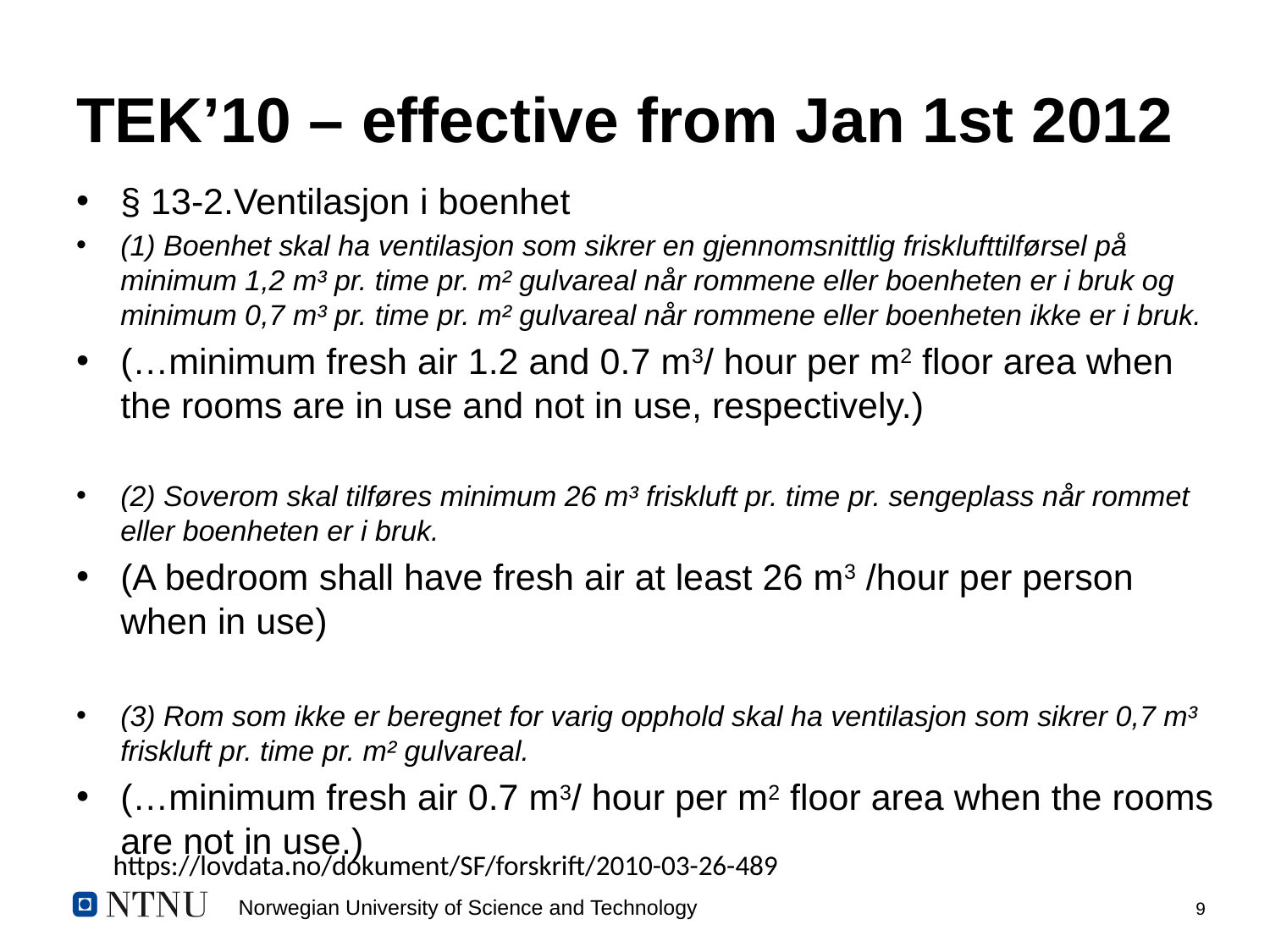

# TEK’10 – effective from Jan 1st 2012
§ 13-2.Ventilasjon i boenhet
(1) Boenhet skal ha ventilasjon som sikrer en gjennomsnittlig frisklufttilførsel på minimum 1,2 m³ pr. time pr. m² gulvareal når rommene eller boenheten er i bruk og minimum 0,7 m³ pr. time pr. m² gulvareal når rommene eller boenheten ikke er i bruk.
(…minimum fresh air 1.2 and 0.7 m3/ hour per m2 floor area when the rooms are in use and not in use, respectively.)

(2) Soverom skal tilføres minimum 26 m³ friskluft pr. time pr. sengeplass når rommet eller boenheten er i bruk.
(A bedroom shall have fresh air at least 26 m3 /hour per person when in use)

(3) Rom som ikke er beregnet for varig opphold skal ha ventilasjon som sikrer 0,7 m³ friskluft pr. time pr. m² gulvareal.
(…minimum fresh air 0.7 m3/ hour per m2 floor area when the rooms are not in use.)
https://lovdata.no/dokument/SF/forskrift/2010-03-26-489